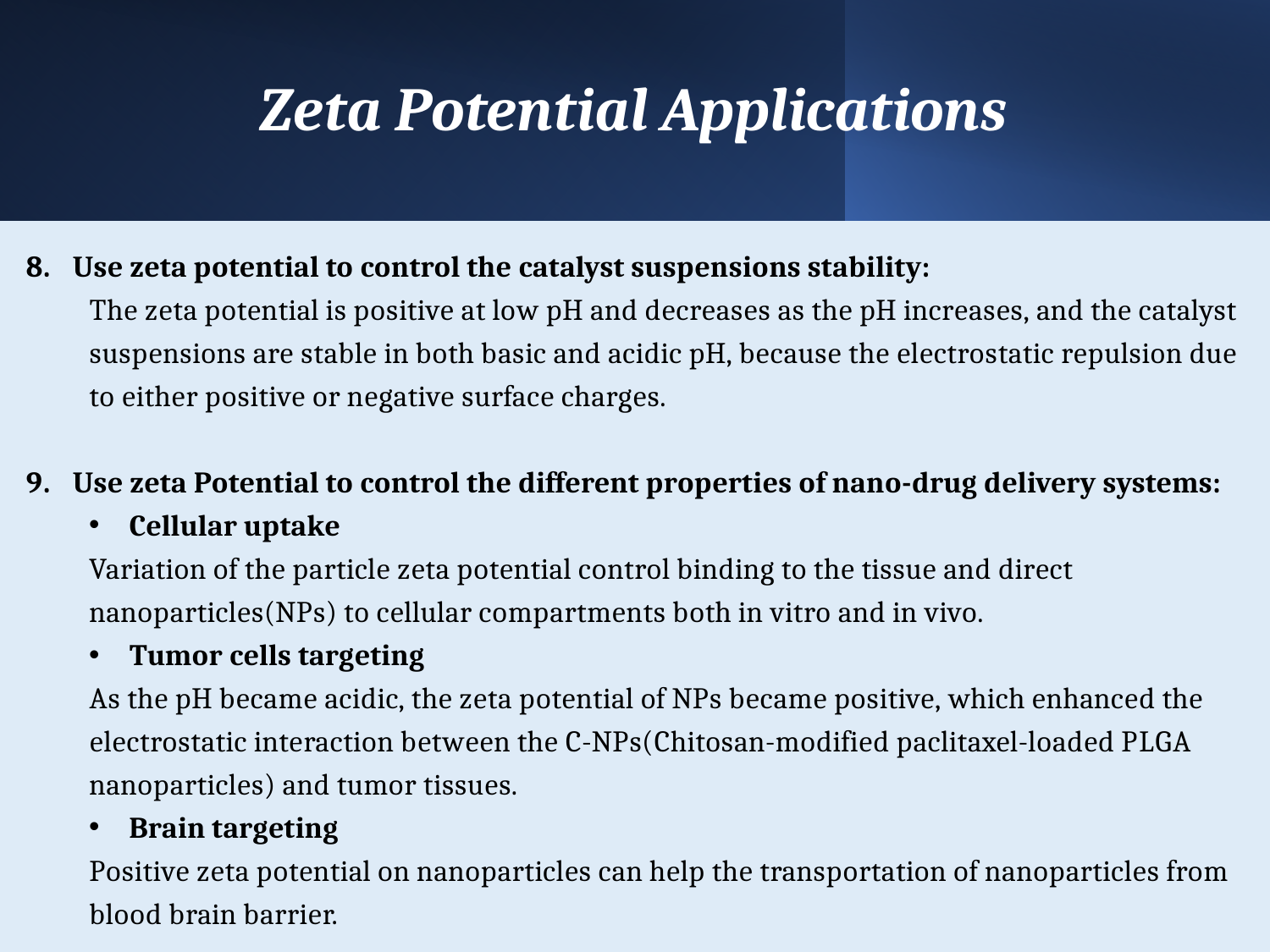

Zeta Potential Applications
Use zeta potential to control the catalyst suspensions stability:
The zeta potential is positive at low pH and decreases as the pH increases, and the catalyst suspensions are stable in both basic and acidic pH, because the electrostatic repulsion due to either positive or negative surface charges.

Use zeta Potential to control the different properties of nano-drug delivery systems:
Cellular uptake
Variation of the particle zeta potential control binding to the tissue and direct nanoparticles(NPs) to cellular compartments both in vitro and in vivo.
Tumor cells targeting
As the pH became acidic, the zeta potential of NPs became positive, which enhanced the electrostatic interaction between the C-NPs(Chitosan-modified paclitaxel-loaded PLGA nanoparticles) and tumor tissues.
Brain targeting
Positive zeta potential on nanoparticles can help the transportation of nanoparticles from blood brain barrier.